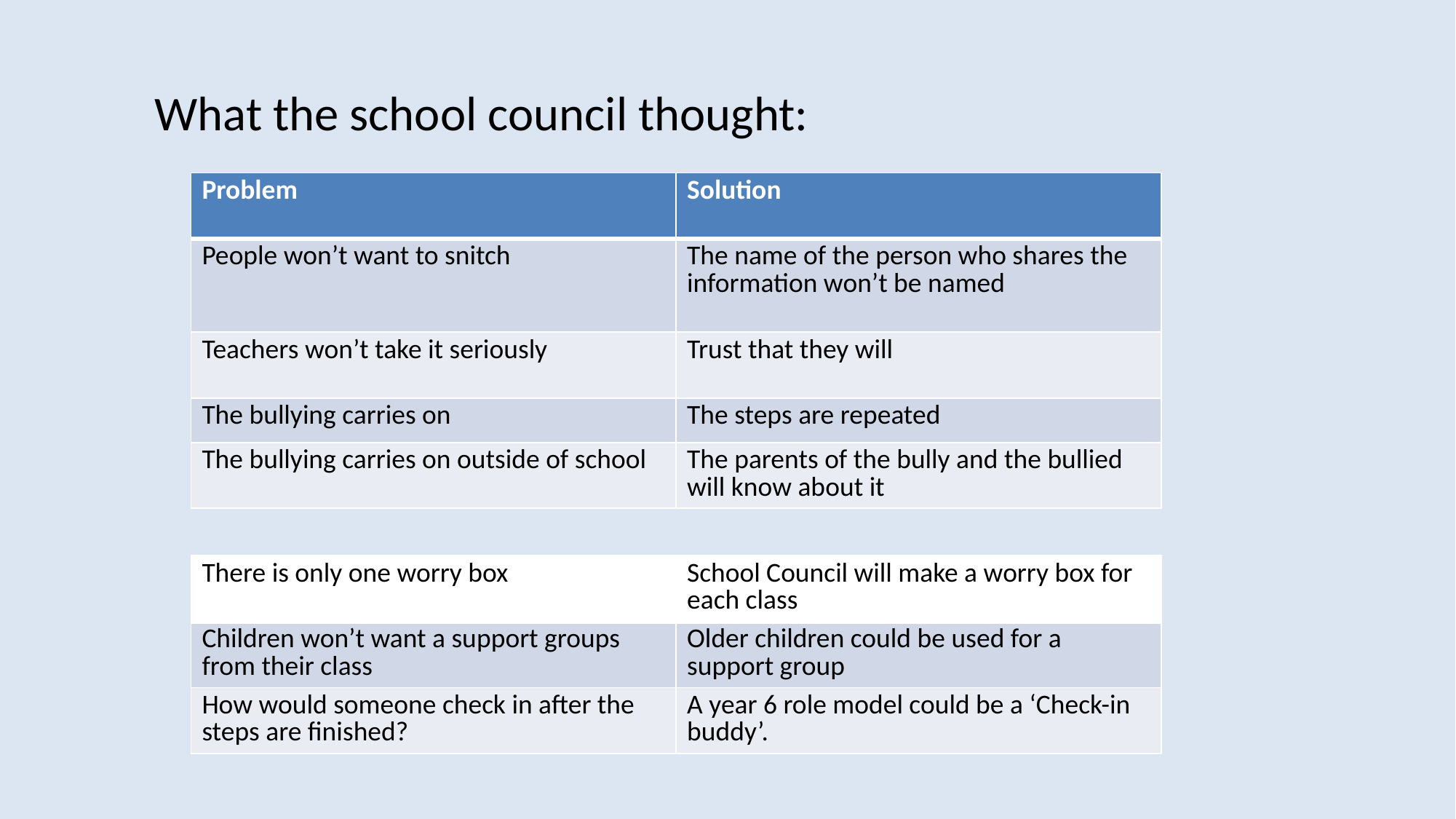

What the school council thought:
| Problem | Solution |
| --- | --- |
| People won’t want to snitch | The name of the person who shares the information won’t be named |
| Teachers won’t take it seriously | Trust that they will |
| The bullying carries on | The steps are repeated |
| The bullying carries on outside of school | The parents of the bully and the bullied will know about it |
| There is only one worry box | School Council will make a worry box for each class |
| --- | --- |
| Children won’t want a support groups from their class | Older children could be used for a support group |
| How would someone check in after the steps are finished? | A year 6 role model could be a ‘Check-in buddy’. |